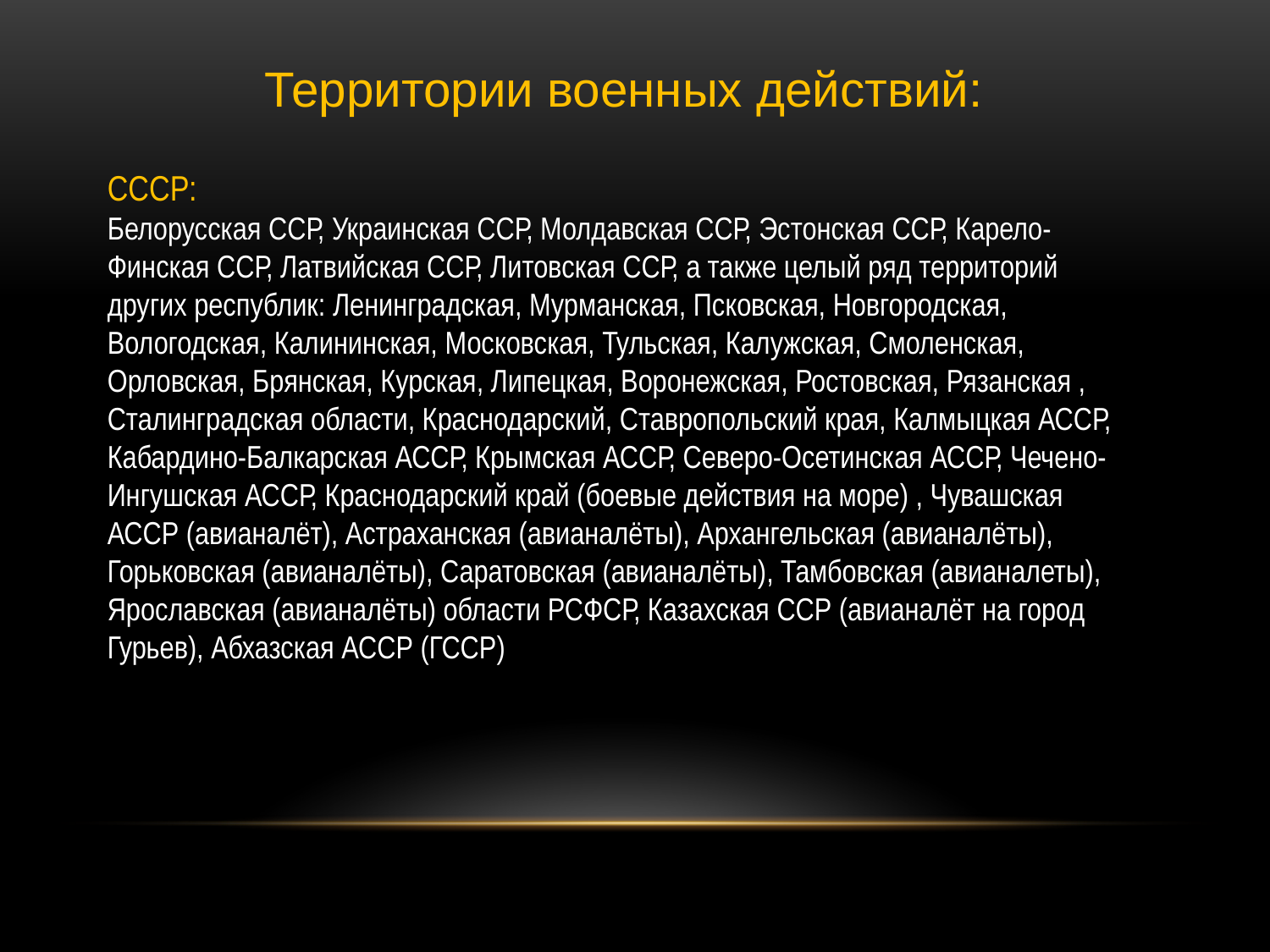

Территории военных действий:
СССР:
Белорусская ССР, Украинская ССР, Молдавская ССР, Эстонская ССР, Карело-Финская ССР, Латвийская ССР, Литовская ССР, а также целый ряд территорий других республик: Ленинградская, Мурманская, Псковская, Новгородская, Вологодская, Калининская, Московская, Тульская, Калужская, Смоленская, Орловская, Брянская, Курская, Липецкая, Воронежская, Ростовская, Рязанская , Сталинградская области, Краснодарский, Ставропольский края, Калмыцкая АССР, Кабардино-Балкарская АССР, Крымская АССР, Северо-Осетинская АССР, Чечено-Ингушская АССР, Краснодарский край (боевые действия на море) , Чувашская АССР (авианалёт), Астраханская (авианалёты), Архангельская (авианалёты), Горьковская (авианалёты), Саратовская (авианалёты), Тамбовская (авианалеты), Ярославская (авианалёты) области РСФСР, Казахская ССР (авианалёт на город Гурьев), Абхазская АССР (ГССР)